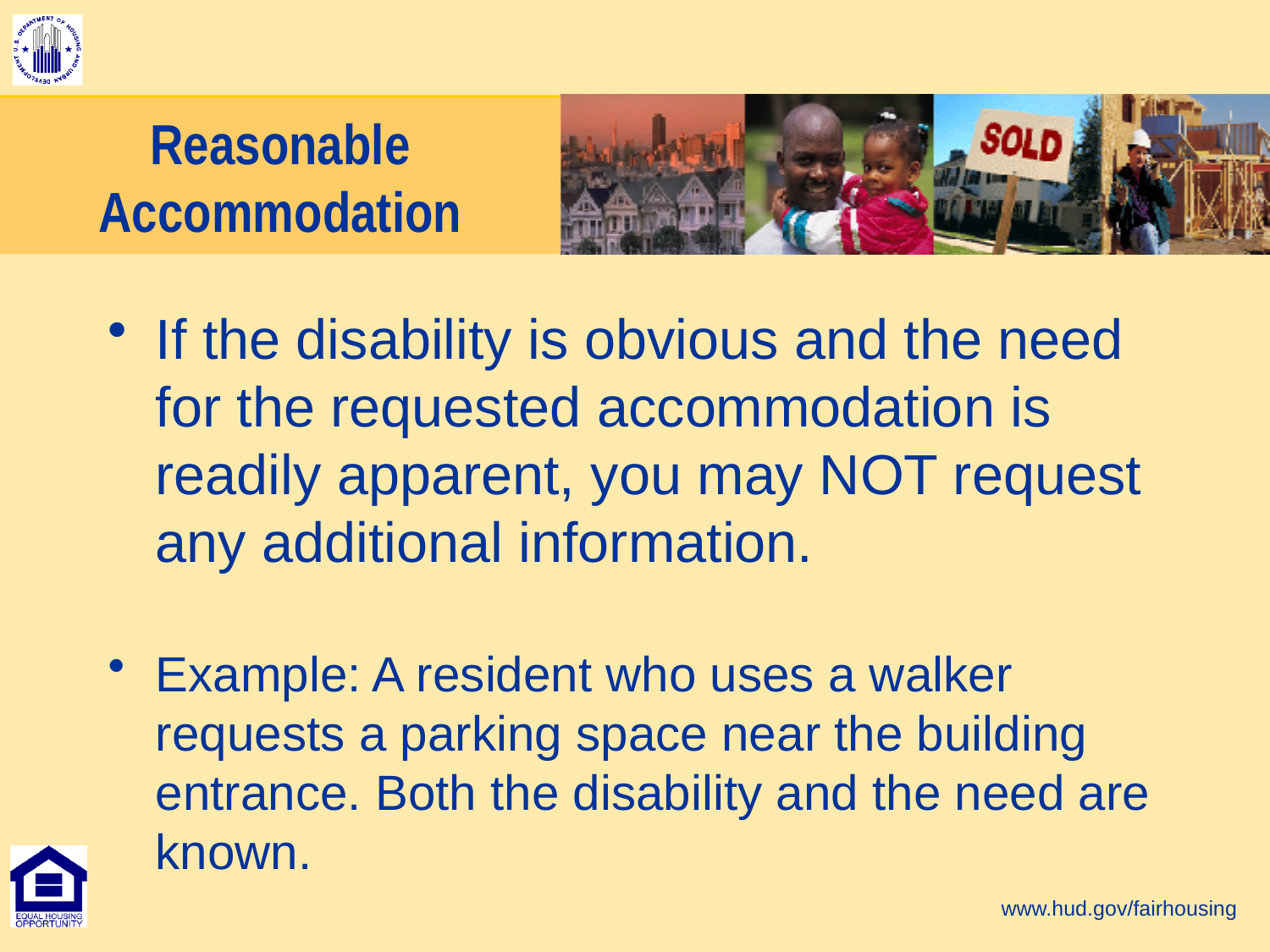

# Reasonable Accommodation
If the disability is obvious and the need for the requested accommodation is readily apparent, you may NOT request any additional information.

Example: A resident who uses a walker requests a parking space near the building entrance. Both the disability and the need are known.